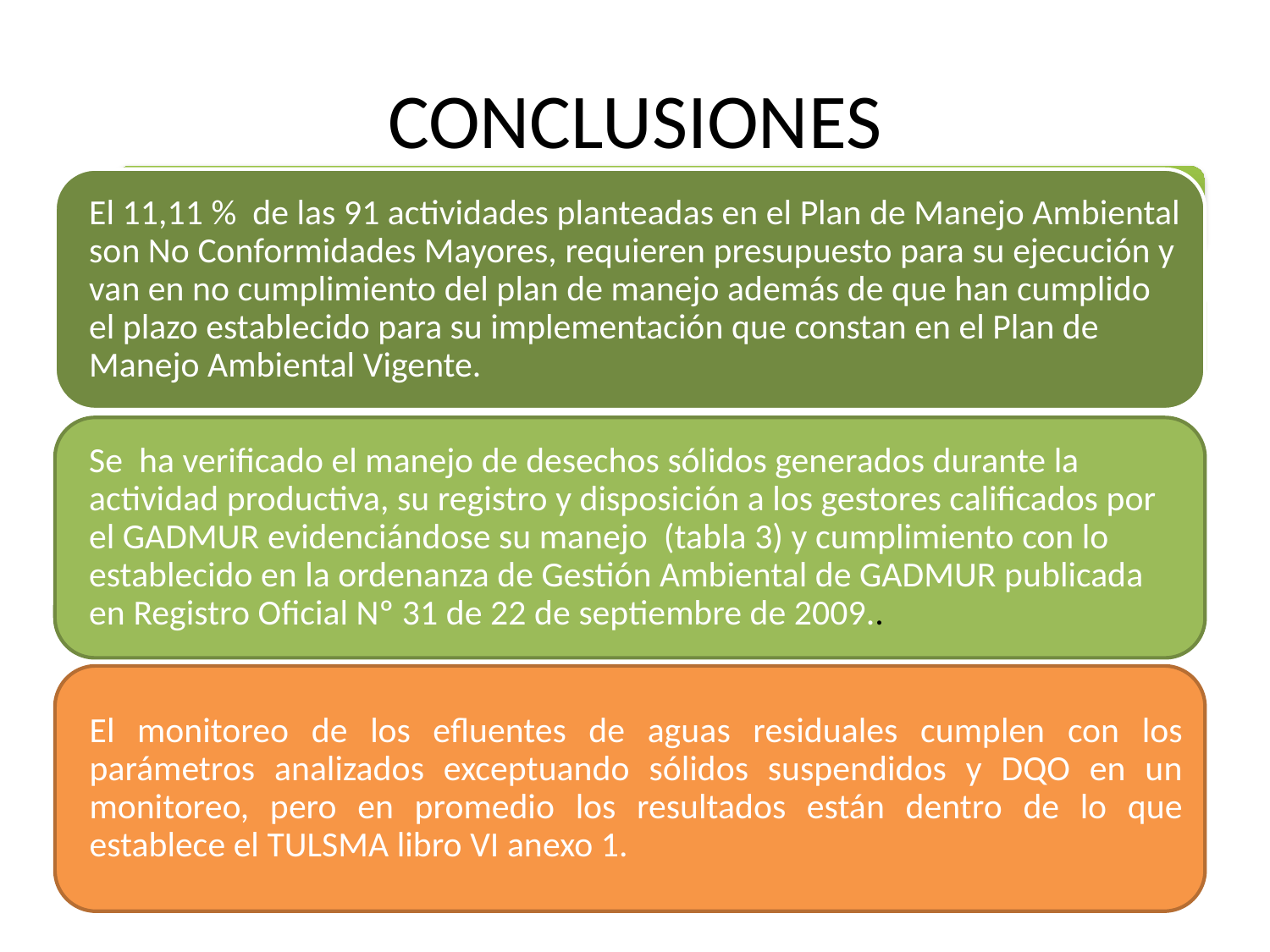

# CONCLUSIONES

El 11,11 %  de las 91 actividades planteadas en el Plan de Manejo Ambiental son No Conformidades Mayores, requieren presupuesto para su ejecución y van en no cumplimiento del plan de manejo además de que han cumplido el plazo establecido para su implementación que constan en el Plan de Manejo Ambiental Vigente.
Se  ha verificado el manejo de desechos sólidos generados durante la actividad productiva, su registro y disposición a los gestores calificados por el GADMUR evidenciándose su manejo  (tabla 3) y cumplimiento con lo establecido en la ordenanza de Gestión Ambiental de GADMUR publicada en Registro Oficial Nº 31 de 22 de septiembre de 2009..
El monitoreo de los efluentes de aguas residuales cumplen con los parámetros analizados exceptuando sólidos suspendidos y DQO en un monitoreo, pero en promedio los resultados están dentro de lo que establece el TULSMA libro VI anexo 1.